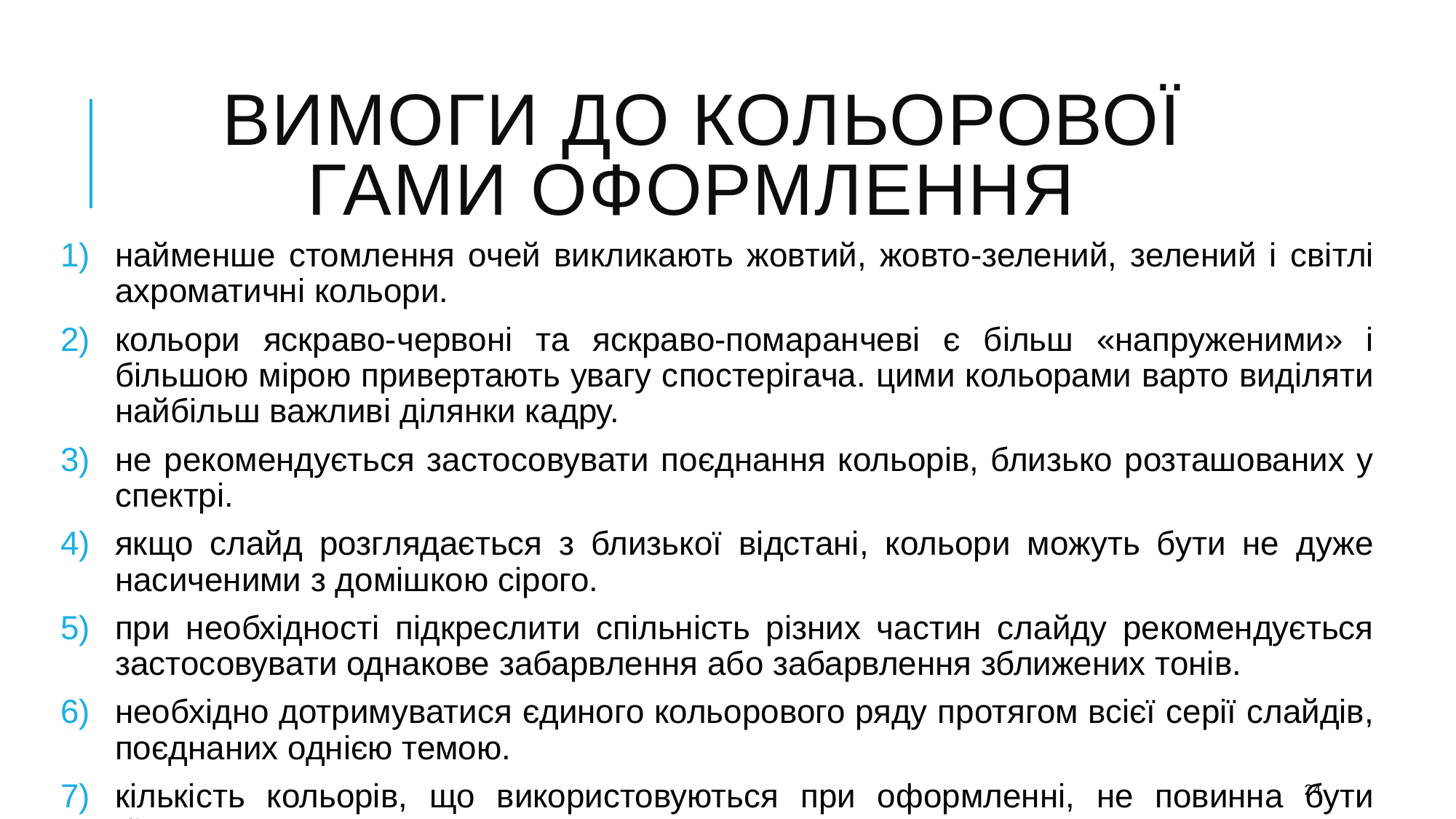

# Вимоги до кольорової гами оформлення
найменше стомлення очей викликають жовтий, жовто-зелений, зелений і світлі ахроматичні кольори.
кольори яскраво-червоні та яскраво-помаранчеві є більш «напруженими» і більшою мірою привертають увагу спостерігача. цими кольорами варто виділяти найбільш важливі ділянки кадру.
не рекомендується застосовувати поєднання кольорів, близько розташованих у спектрі.
якщо слайд розглядається з близької відстані, кольори можуть бути не дуже насиченими з домішкою сірого.
при необхідності підкреслити спільність різних частин слайду рекомендується застосовувати однакове забарвлення або забарвлення зближених тонів.
необхідно дотримуватися єдиного кольорового ряду протягом всієї серії слайдів, поєднаних однією темою.
кількість кольорів, що використовуються при оформленні, не повинна бути більше п'яти

24